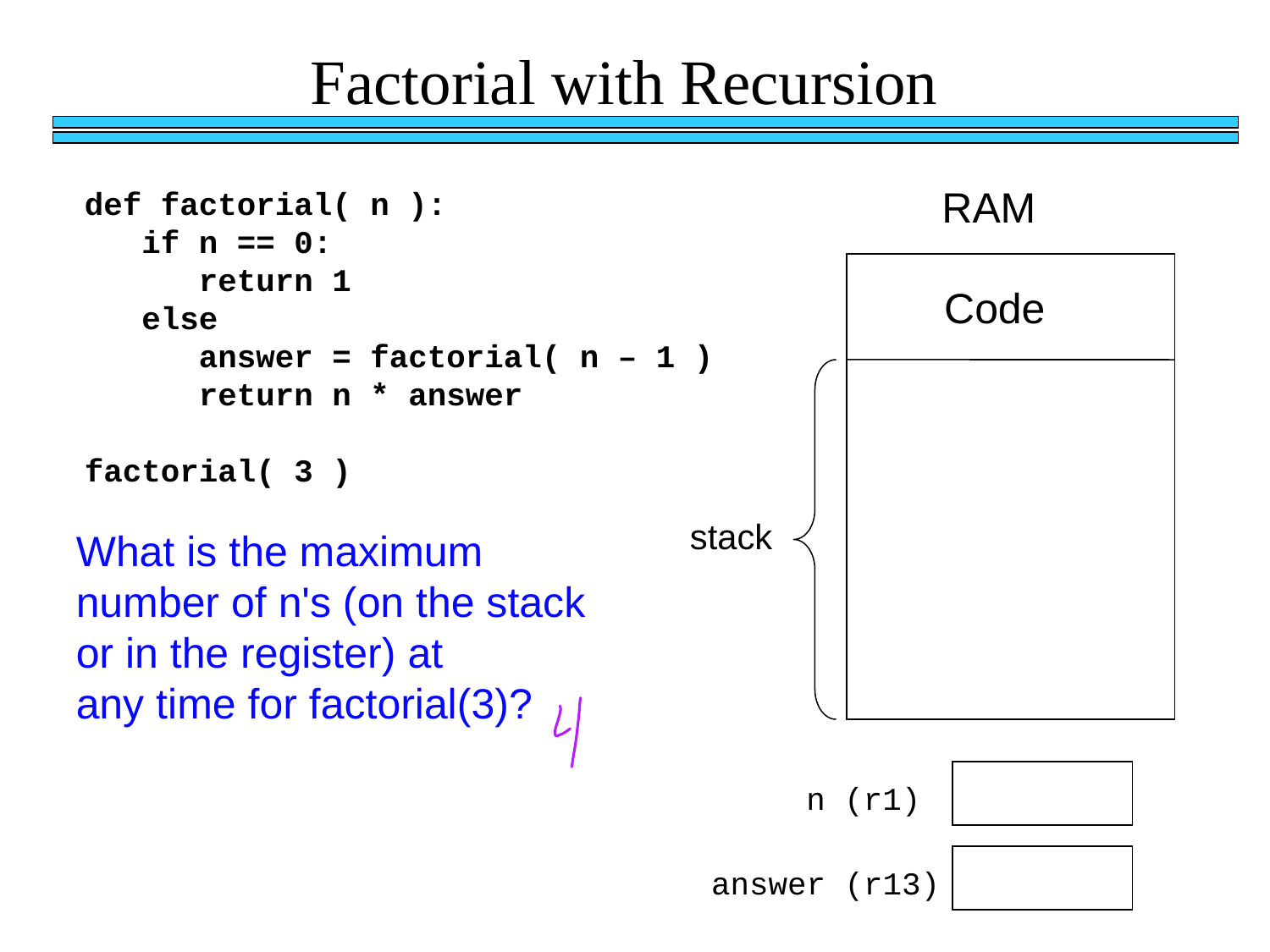

# Factorial with Recursion

RAM
def factorial( n ):
   if n == 0:
      return 1
   else
      answer = factorial( n – 1 )
      return n * answer

factorial( 3 )

Code

stack
What is the maximum number of n's (on the stack or in the register) at
any time for factorial(3)?

n (r1)

answer (r13)